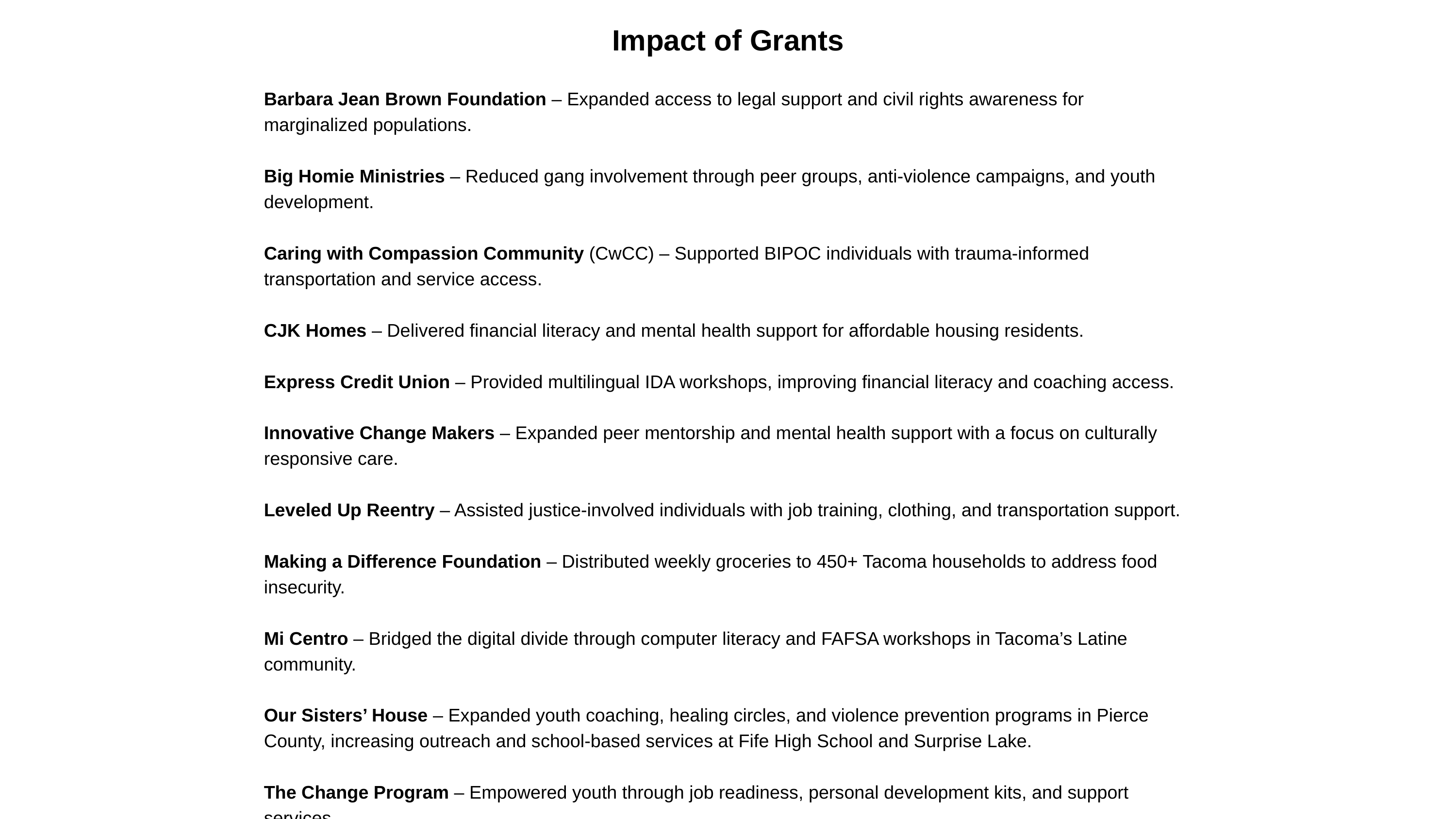

Impact of Grants

Barbara Jean Brown Foundation – Expanded access to legal support and civil rights awareness for marginalized populations.

Big Homie Ministries – Reduced gang involvement through peer groups, anti-violence campaigns, and youth development.

Caring with Compassion Community (CwCC) – Supported BIPOC individuals with trauma-informed transportation and service access.

CJK Homes – Delivered financial literacy and mental health support for affordable housing residents.

Express Credit Union – Provided multilingual IDA workshops, improving financial literacy and coaching access.

Innovative Change Makers – Expanded peer mentorship and mental health support with a focus on culturally responsive care.

Leveled Up Reentry – Assisted justice-involved individuals with job training, clothing, and transportation support.

Making a Difference Foundation – Distributed weekly groceries to 450+ Tacoma households to address food insecurity.

Mi Centro – Bridged the digital divide through computer literacy and FAFSA workshops in Tacoma’s Latine community.

Our Sisters’ House – Expanded youth coaching, healing circles, and violence prevention programs in Pierce County, increasing outreach and school-based services at Fife High School and Surprise Lake.

The Change Program – Empowered youth through job readiness, personal development kits, and support services.